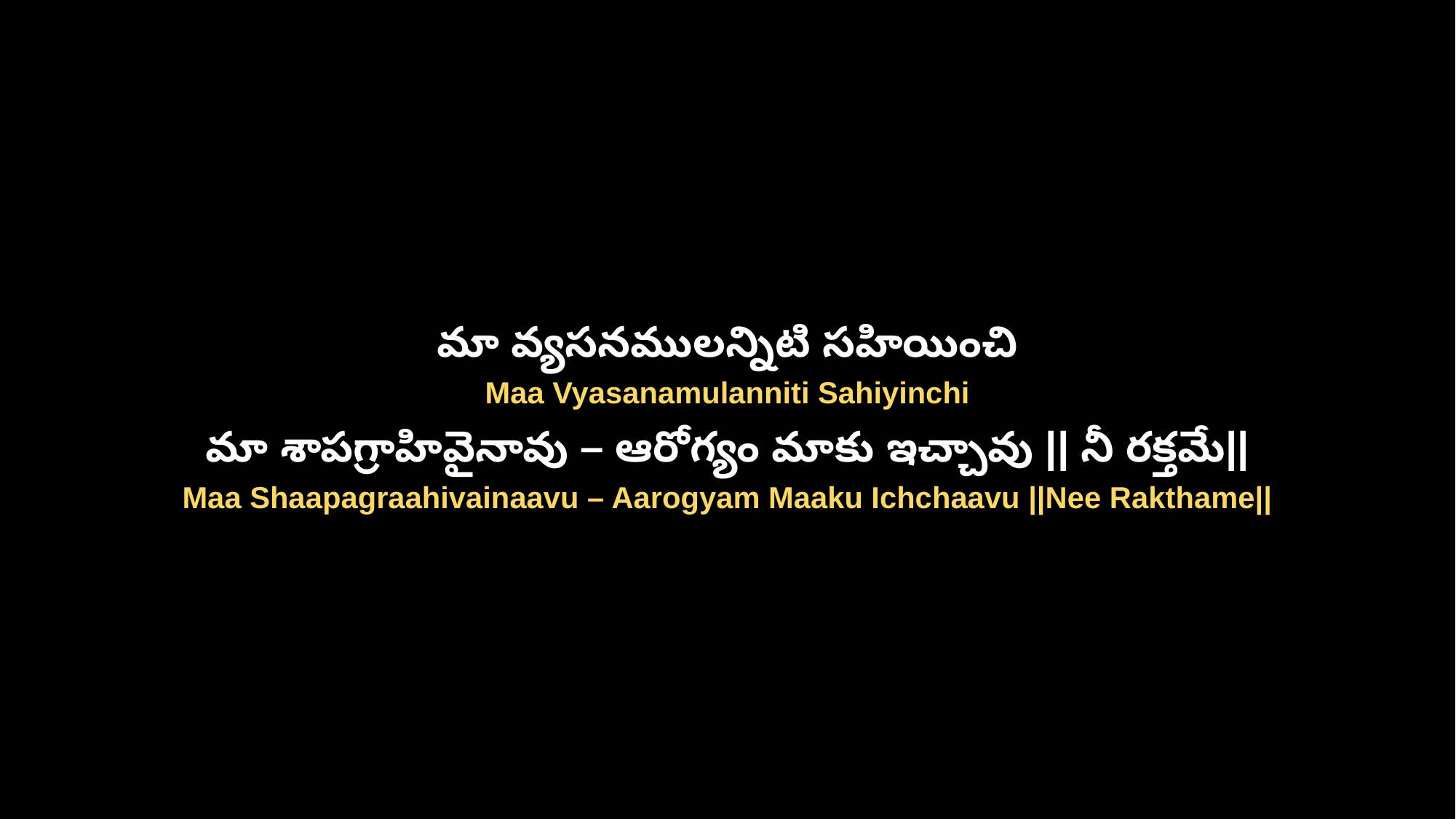

మా వ్యసనములన్నిటి సహియించి
Maa Vyasanamulanniti Sahiyinchi
మా శాపగ్రాహివైనావు – ఆరోగ్యం మాకు ఇచ్చావు || నీ రక్తమే||
Maa Shaapagraahivainaavu – Aarogyam Maaku Ichchaavu ||Nee Rakthame||